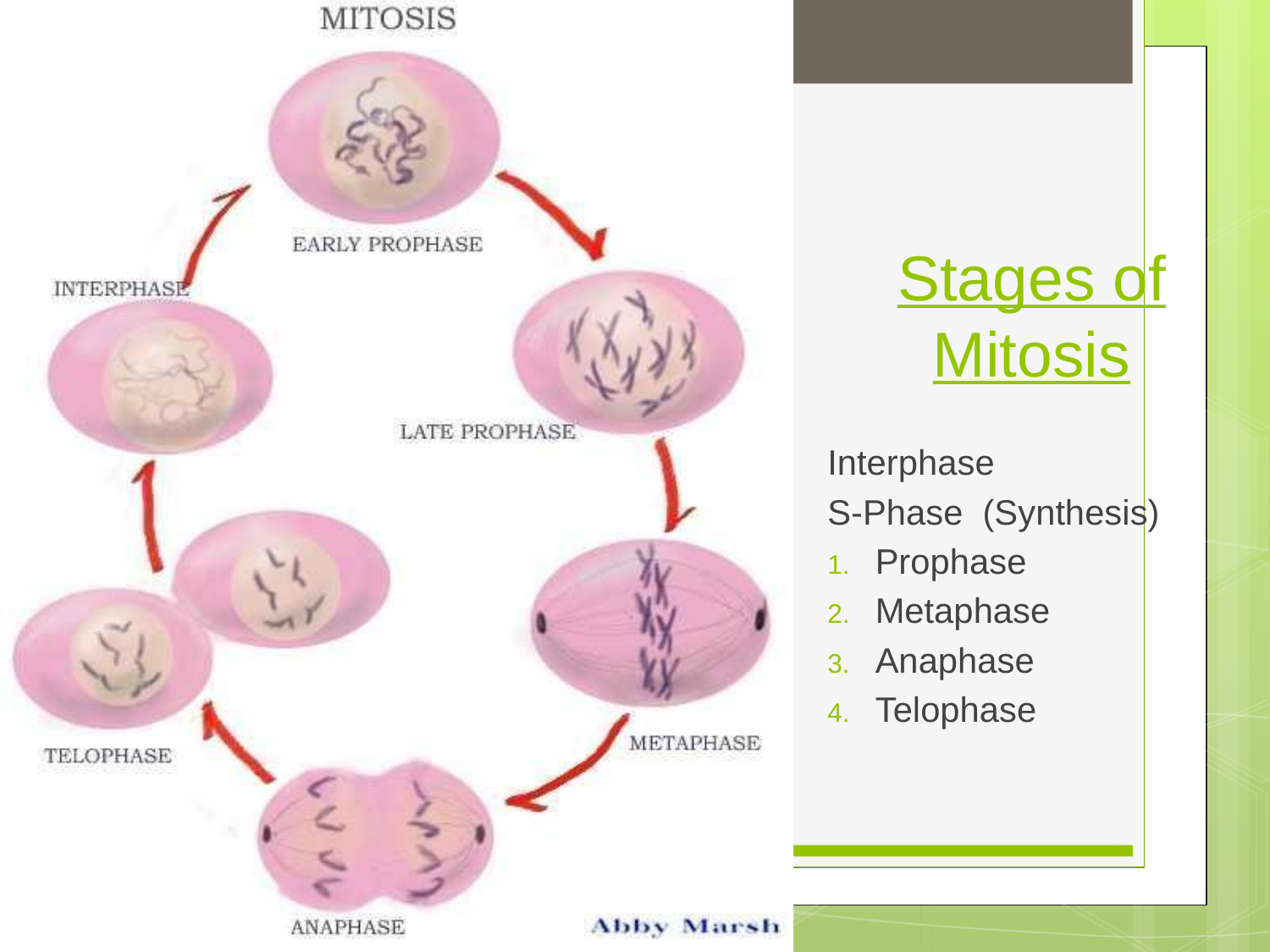

# Stages of Mitosis
Interphase
S-Phase  (Synthesis)
Prophase
Metaphase
Anaphase
Telophase